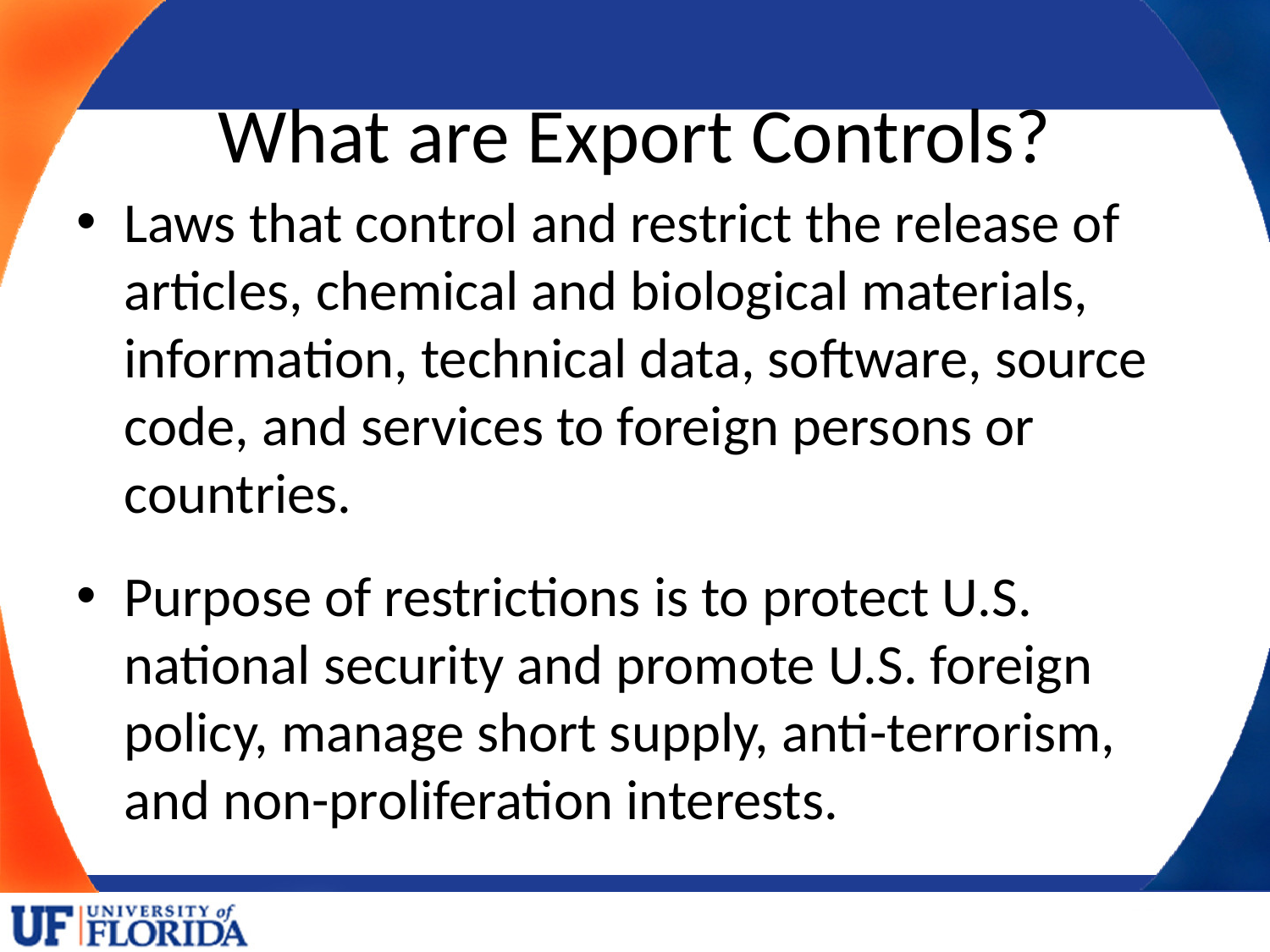

# What are Export Controls?
Laws that control and restrict the release of articles, chemical and biological materials, information, technical data, software, source code, and services to foreign persons or countries.

Purpose of restrictions is to protect U.S. national security and promote U.S. foreign policy, manage short supply, anti-terrorism, and non-proliferation interests.